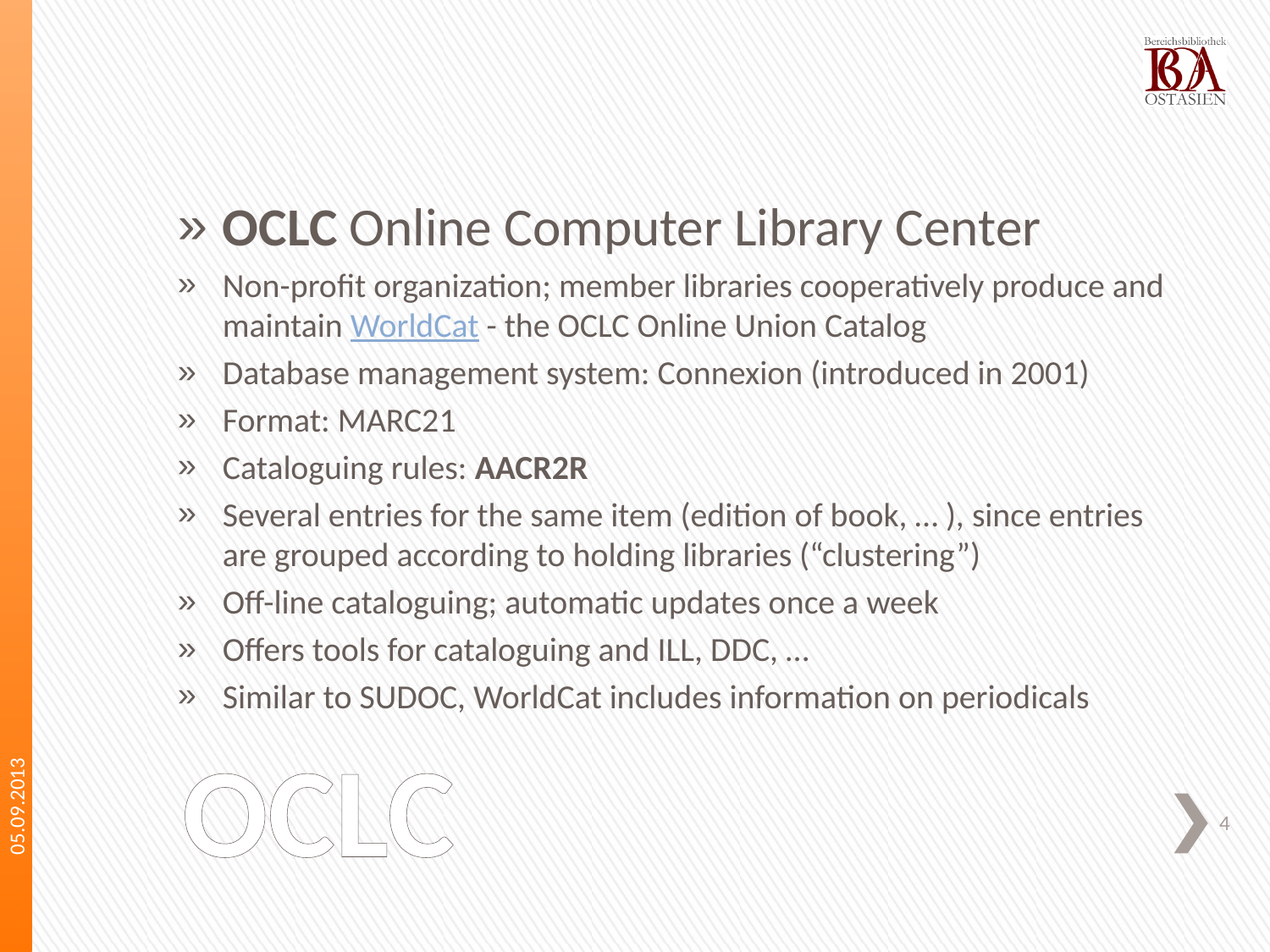

OCLC Online Computer Library Center
Non-profit organization; member libraries cooperatively produce and maintain WorldCat - the OCLC Online Union Catalog
Database management system: Connexion (introduced in 2001)
Format: MARC21
Cataloguing rules: AACR2R
Several entries for the same item (edition of book, … ), since entries are grouped according to holding libraries (“clustering”)
Off-line cataloguing; automatic updates once a week
Offers tools for cataloguing and ILL, DDC, …
Similar to SUDOC, WorldCat includes information on periodicals

05.09.2013
# OCLC
4